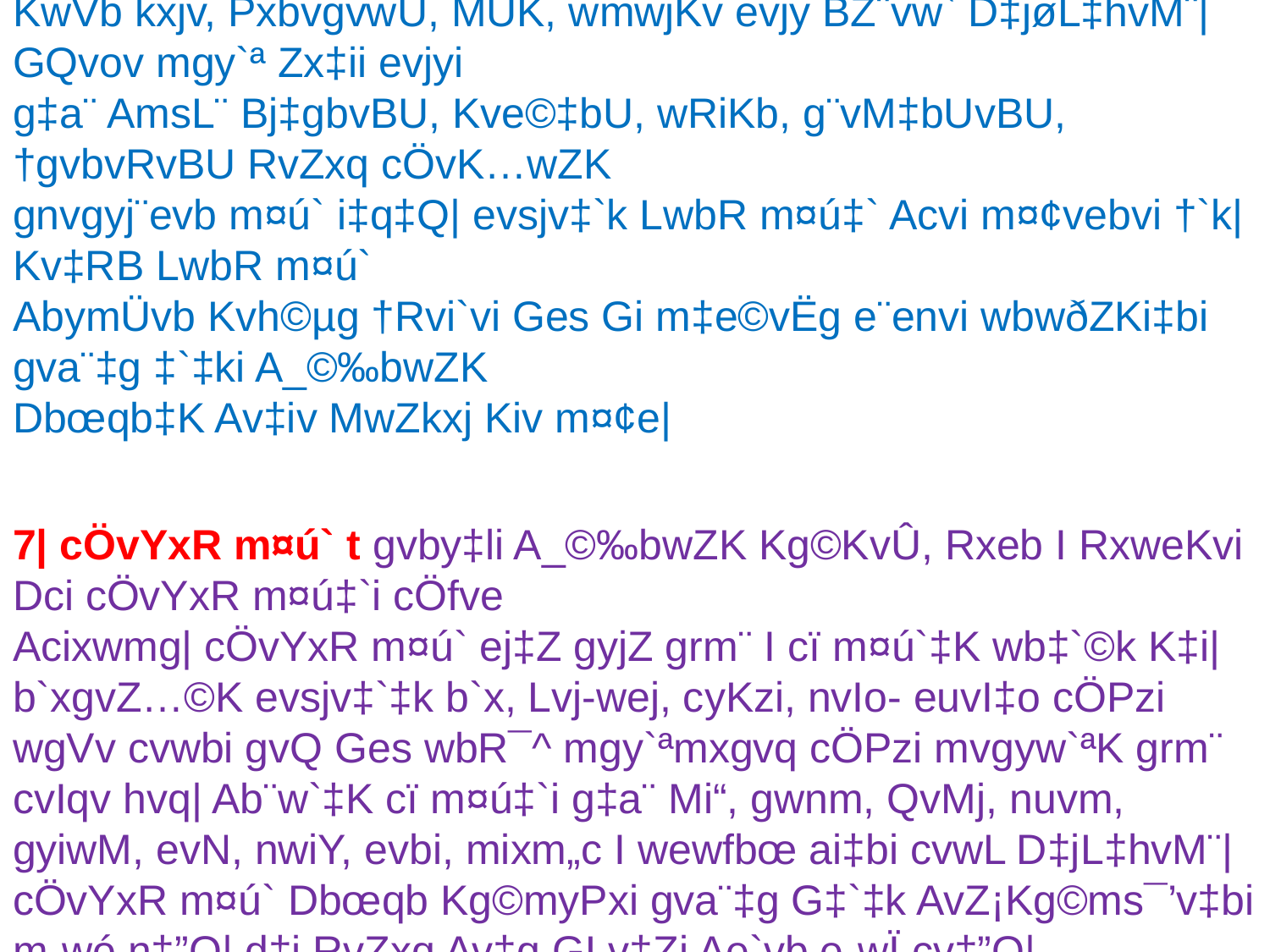

6| LwbR m¤ú` t mvavib A‡_© hv Lwb †_‡K D‡ËvwjZ nq ZvB LwbR m¤ú`|
evsjv‡`‡k LwbR m¤ú‡`i g‡a¨ cÖvK…wZK M¨vm, LwbR †Zj, Pzbvcv_i, cxU Kqjv,
KwVb kxjv, PxbvgvwU, MÜK, wmwjKv evjy BZ¨vw` D‡jøL‡hvM¨| GQvov mgy`ª Zx‡ii evjyi
g‡a¨ AmsL¨ Bj‡gbvBU, Kve©‡bU, wRiKb, g¨vM‡bUvBU, †gvbvRvBU RvZxq cÖvK…wZK
gnvgyj¨evb m¤ú` i‡q‡Q| evsjv‡`k LwbR m¤ú‡` Acvi m¤¢vebvi †`k| Kv‡RB LwbR m¤ú`
AbymÜvb Kvh©µg †Rvi`vi Ges Gi m‡e©vËg e¨envi wbwðZKi‡bi gva¨‡g ‡`‡ki A_©‰bwZK
Dbœqb‡K Av‡iv MwZkxj Kiv m¤¢e|

7| cÖvYxR m¤ú` t gvby‡li A_©‰bwZK Kg©KvÛ, Rxeb I RxweKvi Dci cÖvYxR m¤ú‡`i cÖfve
Acixwmg| cÖvYxR m¤ú` ej‡Z gyjZ grm¨ I cï m¤ú`‡K wb‡`©k K‡i| b`xgvZ…©K evsjv‡`‡k b`x, Lvj-wej, cyKzi, nvIo- euvI‡o cÖPzi wgVv cvwbi gvQ Ges wbR¯^ mgy`ªmxgvq cÖPzi mvgyw`ªK grm¨ cvIqv hvq| Ab¨w`‡K cï m¤ú‡`i g‡a¨ Mi“, gwnm, QvMj, nuvm, gyiwM, evN, nwiY, evbi, mixm„c I wewfbœ ai‡bi cvwL D‡j­L‡hvM¨| cÖvYxR m¤ú` Dbœqb Kg©myPxi gva¨‡g G‡`‡k AvZ¡Kg©ms¯’v‡bi m„wó n‡”Q| d‡j RvZxq Av‡q GLv‡Zi Ae`vb e„wÏ cv‡”Q|